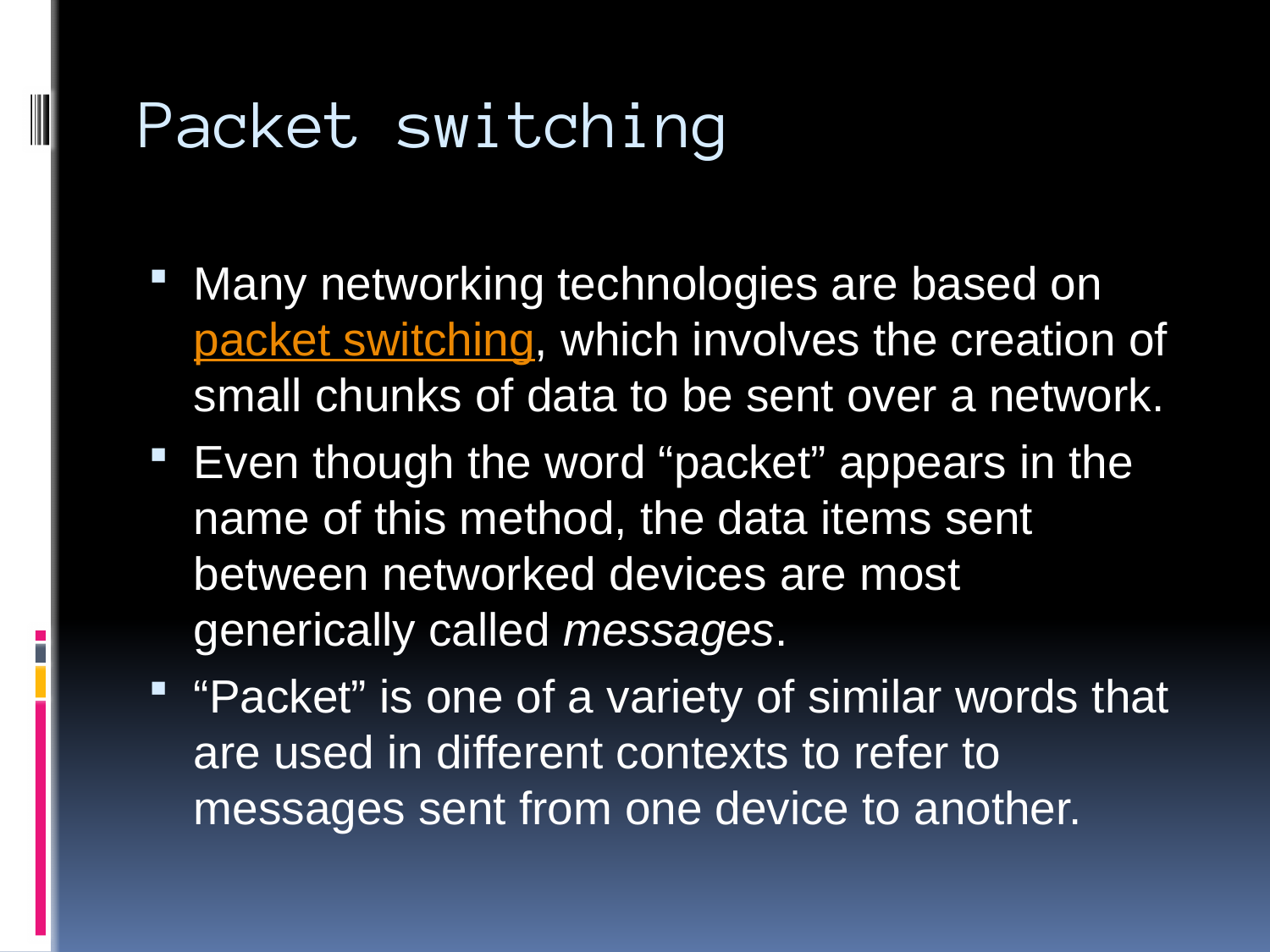

# Packet switching
Many networking technologies are based on packet switching, which involves the creation of small chunks of data to be sent over a network.
Even though the word “packet” appears in the name of this method, the data items sent between networked devices are most generically called messages.
“Packet” is one of a variety of similar words that are used in different contexts to refer to messages sent from one device to another.